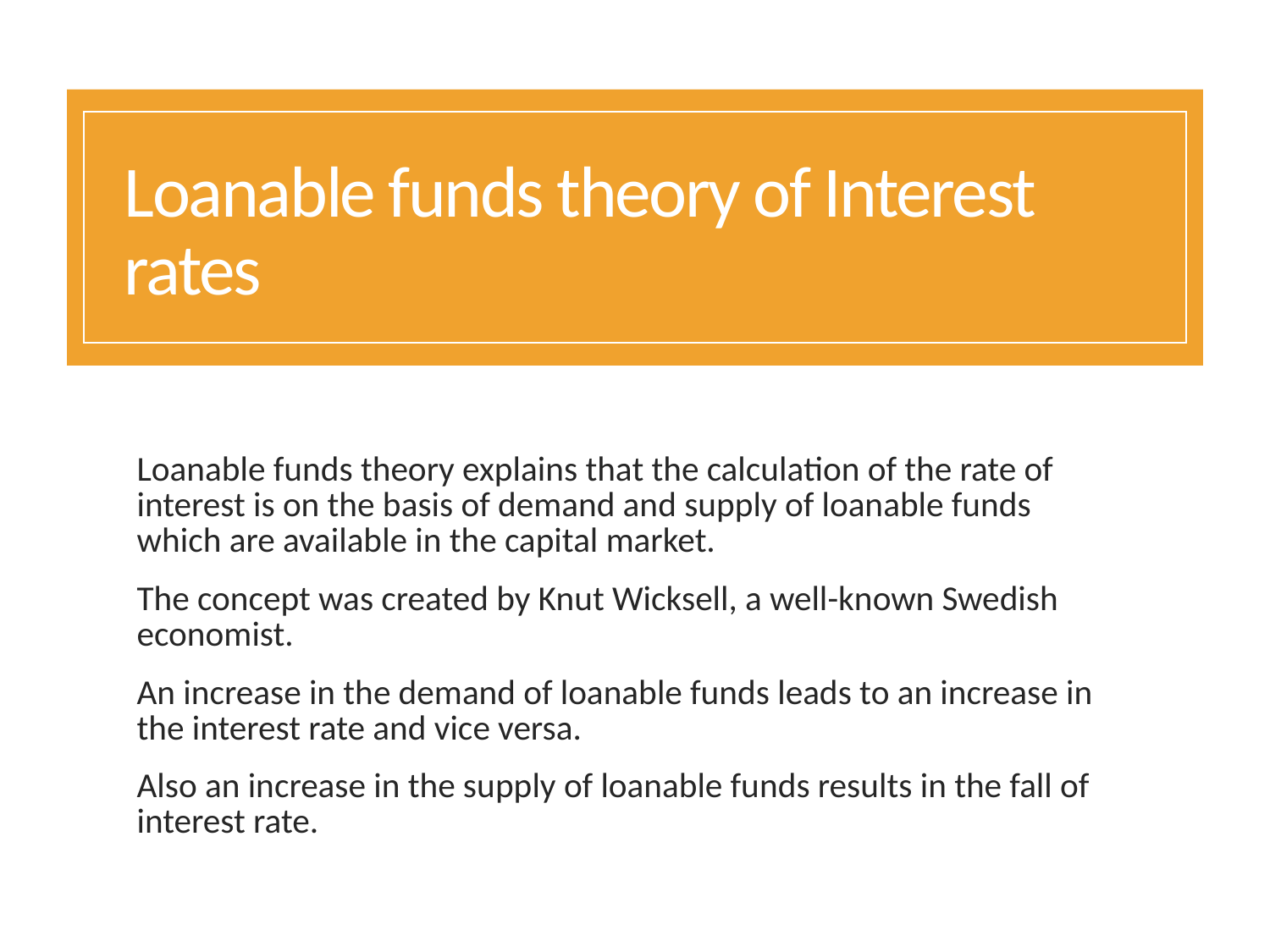

# Loanable funds theory of Interest rates
Loanable funds theory explains that the calculation of the rate of interest is on the basis of demand and supply of loanable funds which are available in the capital market.
The concept was created by Knut Wicksell, a well-known Swedish economist.
An increase in the demand of loanable funds leads to an increase in the interest rate and vice versa.
Also an increase in the supply of loanable funds results in the fall of interest rate.